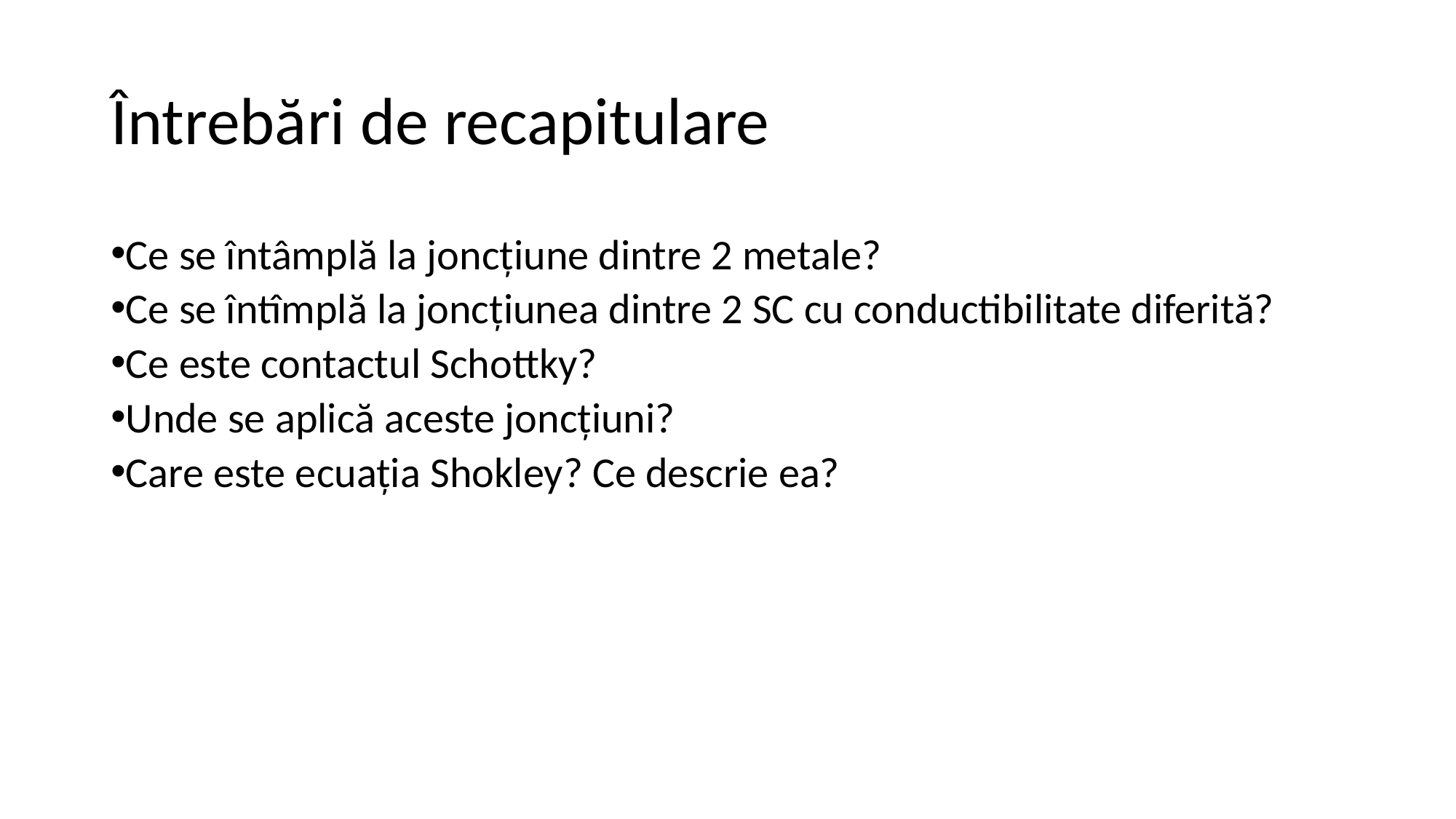

# Întrebări de recapitulare
Ce se întâmplă la joncțiune dintre 2 metale?
Ce se întîmplă la joncțiunea dintre 2 SC cu conductibilitate diferită?
Ce este contactul Schottky?
Unde se aplică aceste joncțiuni?
Care este ecuația Shokley? Ce descrie ea?